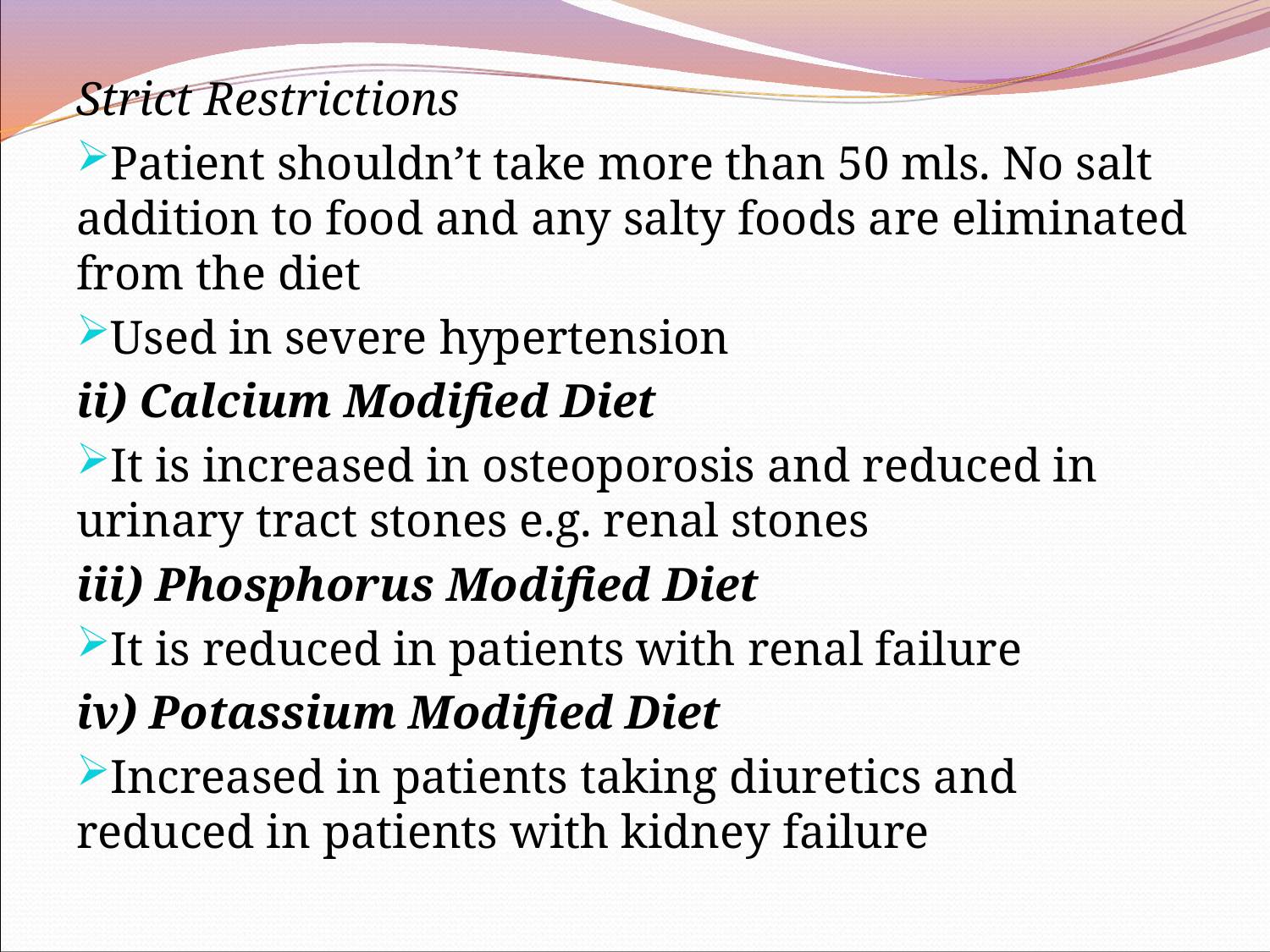

Strict Restrictions
Patient shouldn’t take more than 50 mls. No salt addition to food and any salty foods are eliminated from the diet
Used in severe hypertension
ii) Calcium Modified Diet
It is increased in osteoporosis and reduced in urinary tract stones e.g. renal stones
iii) Phosphorus Modified Diet
It is reduced in patients with renal failure
iv) Potassium Modified Diet
Increased in patients taking diuretics and reduced in patients with kidney failure